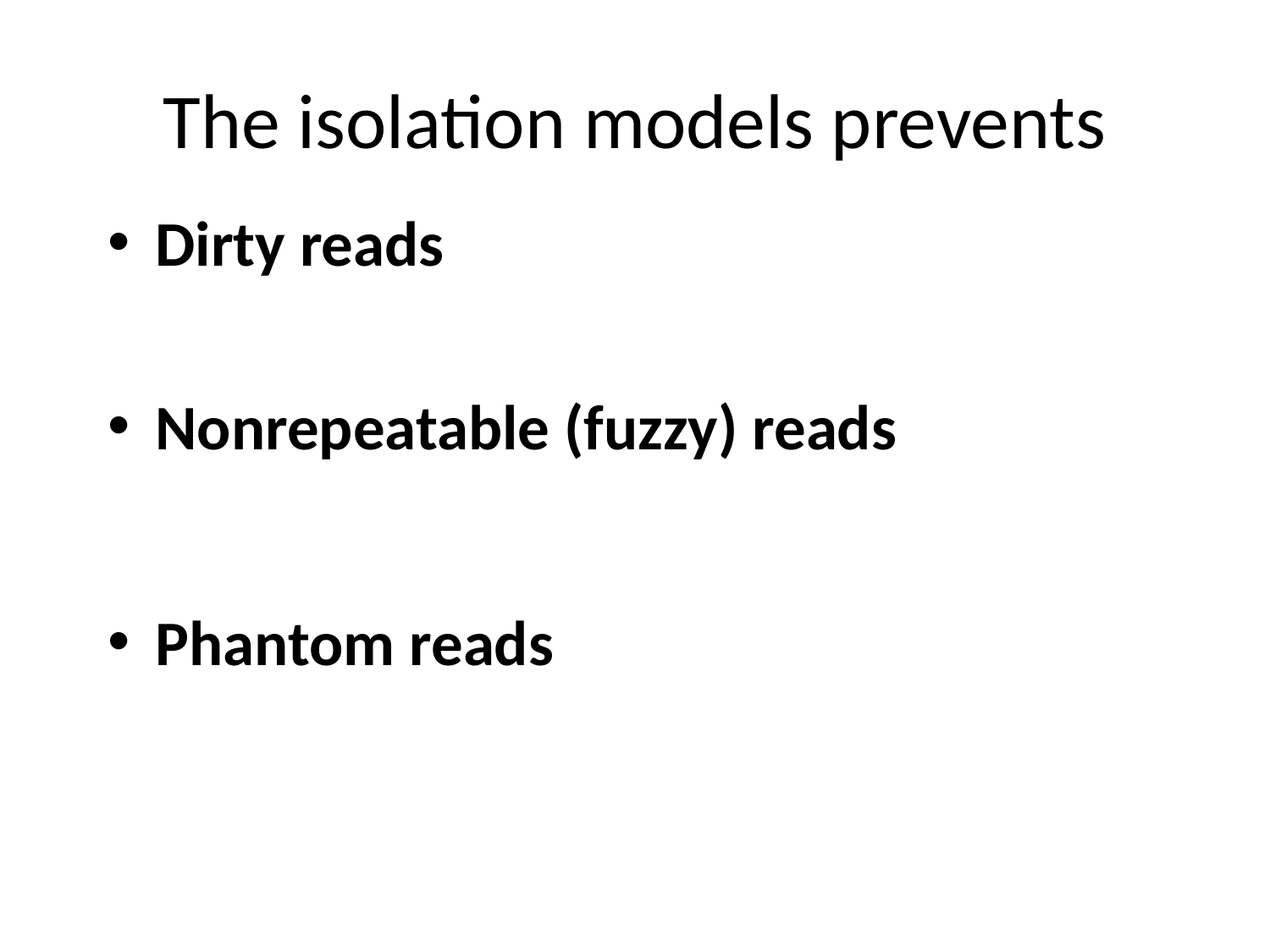

# The isolation models prevents
Dirty reads
Nonrepeatable (fuzzy) reads
Phantom reads